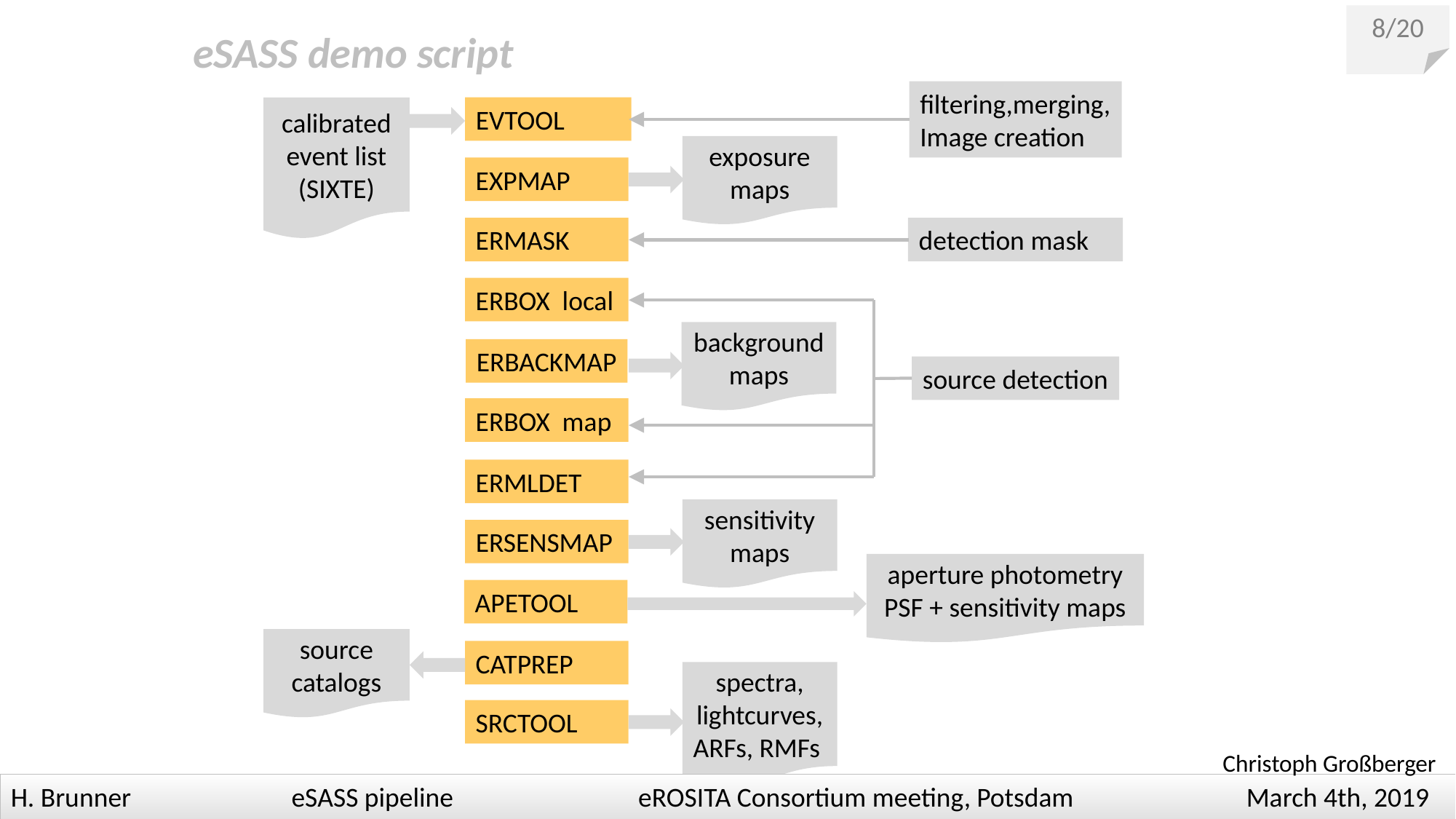

8/20
eSASS demo script
filtering,merging,
Image creation
EVTOOL
calibrated event list
(SIXTE)

exposure maps
EXPMAP

ERMASK
detection mask
ERBOX  local
background maps
ERBACKMAP

source detection
ERBOX  map
ERMLDET
sensitivity maps
ERSENSMAP

aperture photometry
PSF + sensitivity maps
APETOOL

source catalogs
CATPREP

spectra, lightcurves, ARFs, RMFs
SRCTOOL

Christoph Großberger
H. Brunner                          eSASS pipeline                              eROSITA Consortium meeting, Potsdam                            March 4th, 2019